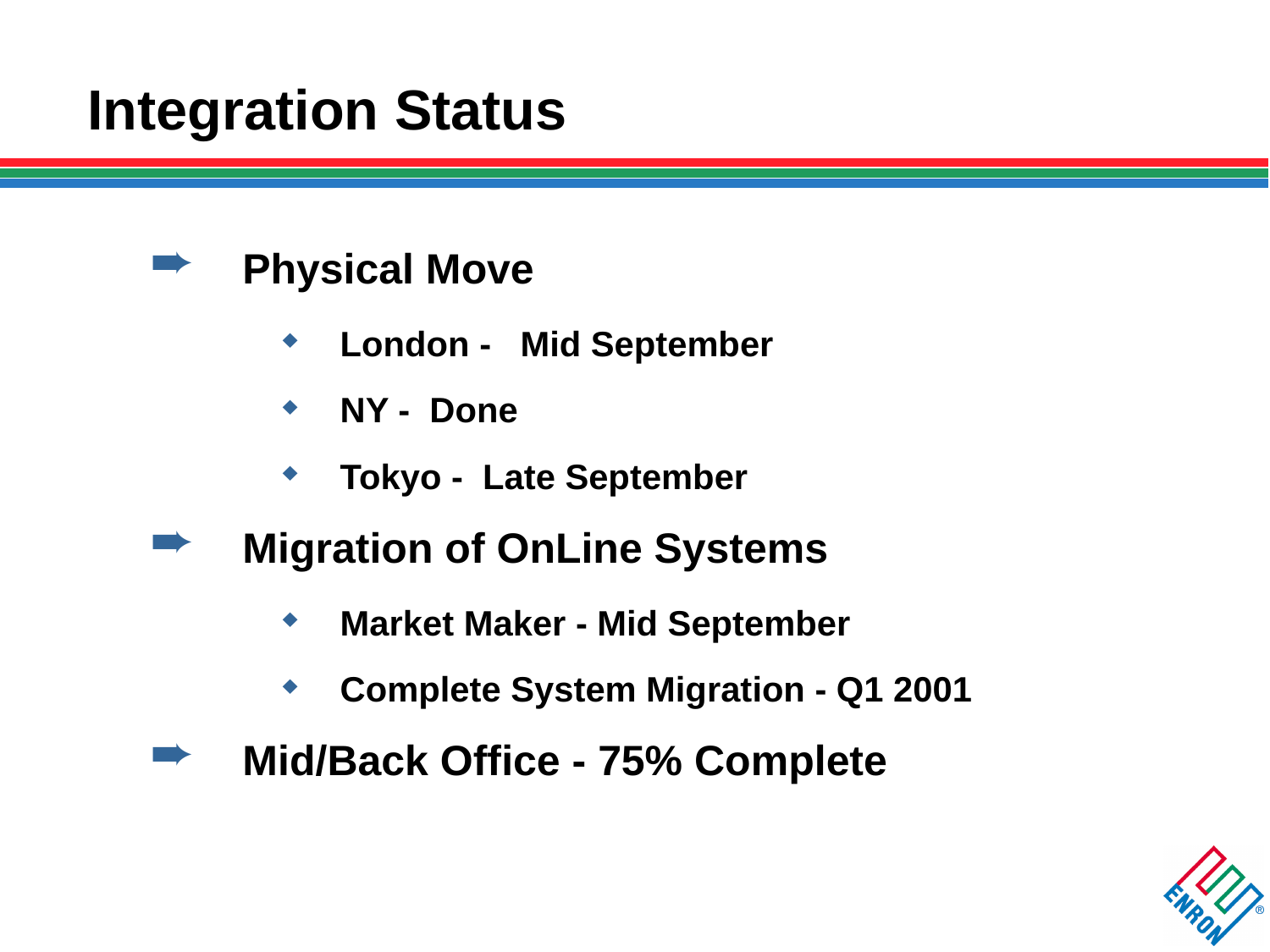

# Integration Status
Physical Move
London -   Mid September
NY -  Done
Tokyo -  Late September
Migration of OnLine Systems
Market Maker - Mid September
Complete System Migration - Q1 2001
Mid/Back Office - 75% Complete